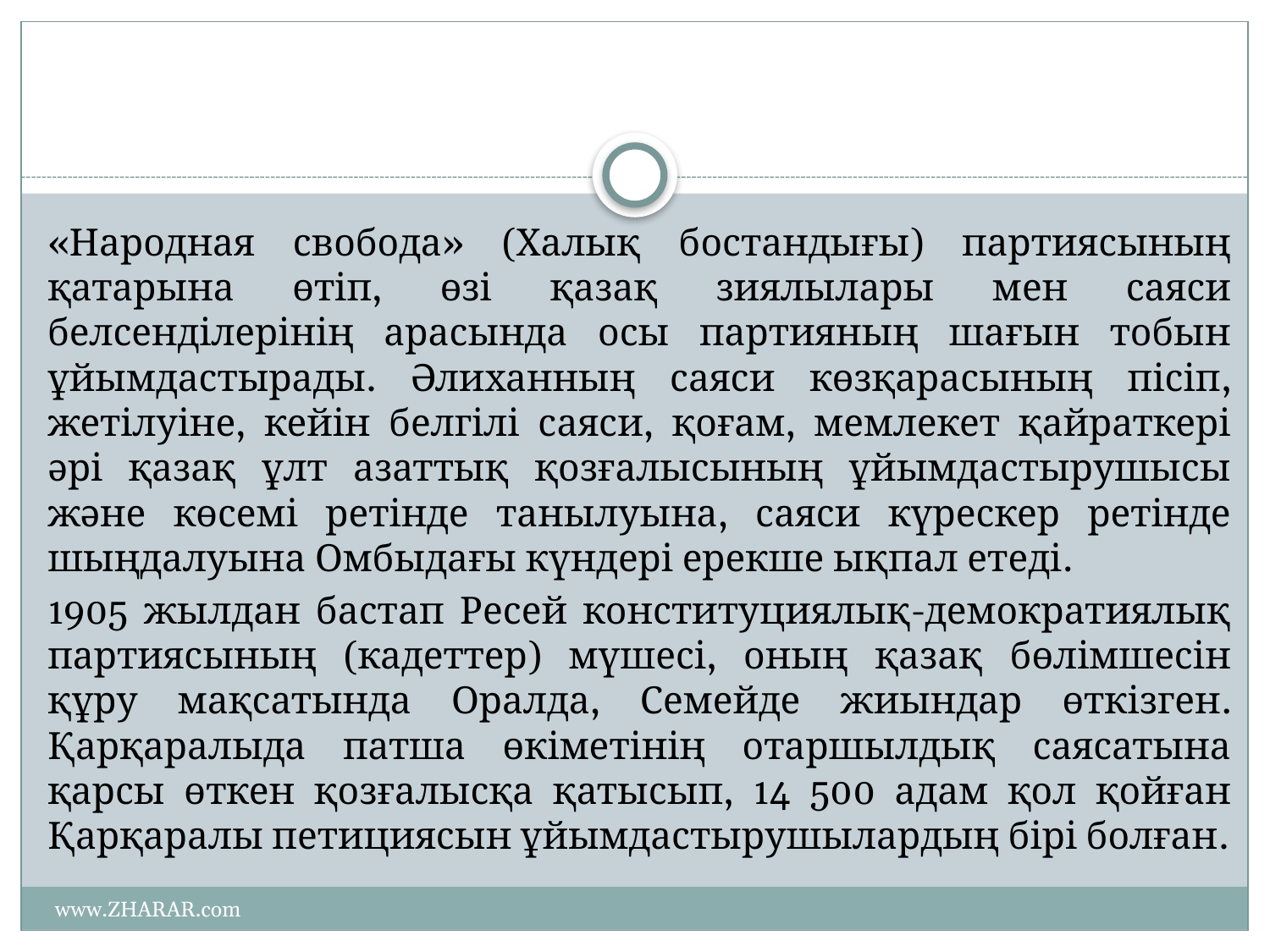

#
«Народная свобода» (Халық бостандығы) партиясының қатарына өтіп, өзі қазақ зиялылары мен саяси белсенділерінің арасында осы партияның шағын тобын ұйымдастырады. Әлиханның саяси көзқарасының пісіп, жетілуіне, кейін белгілі саяси, қоғам, мемлекет қайраткері әрі қазақ ұлт азаттық қозғалысының ұйымдастырушысы және көсемі ретінде танылуына, саяси күрескер ретінде шыңдалуына Омбыдағы күндері ерекше ықпал етеді.
1905 жылдан бастап Ресей конституциялық-демократиялық партиясының (кадеттер) мүшесі, оның қазақ бөлімшесін құру мақсатында Оралда, Семейде жиындар өткізген. Қарқаралыда патша өкіметінің отаршылдық саясатына қарсы өткен қозғалысқа қатысып, 14 500 адам қол қойған Қарқаралы петициясын ұйымдастырушылардың бірі болған.
www.ZHARAR.com